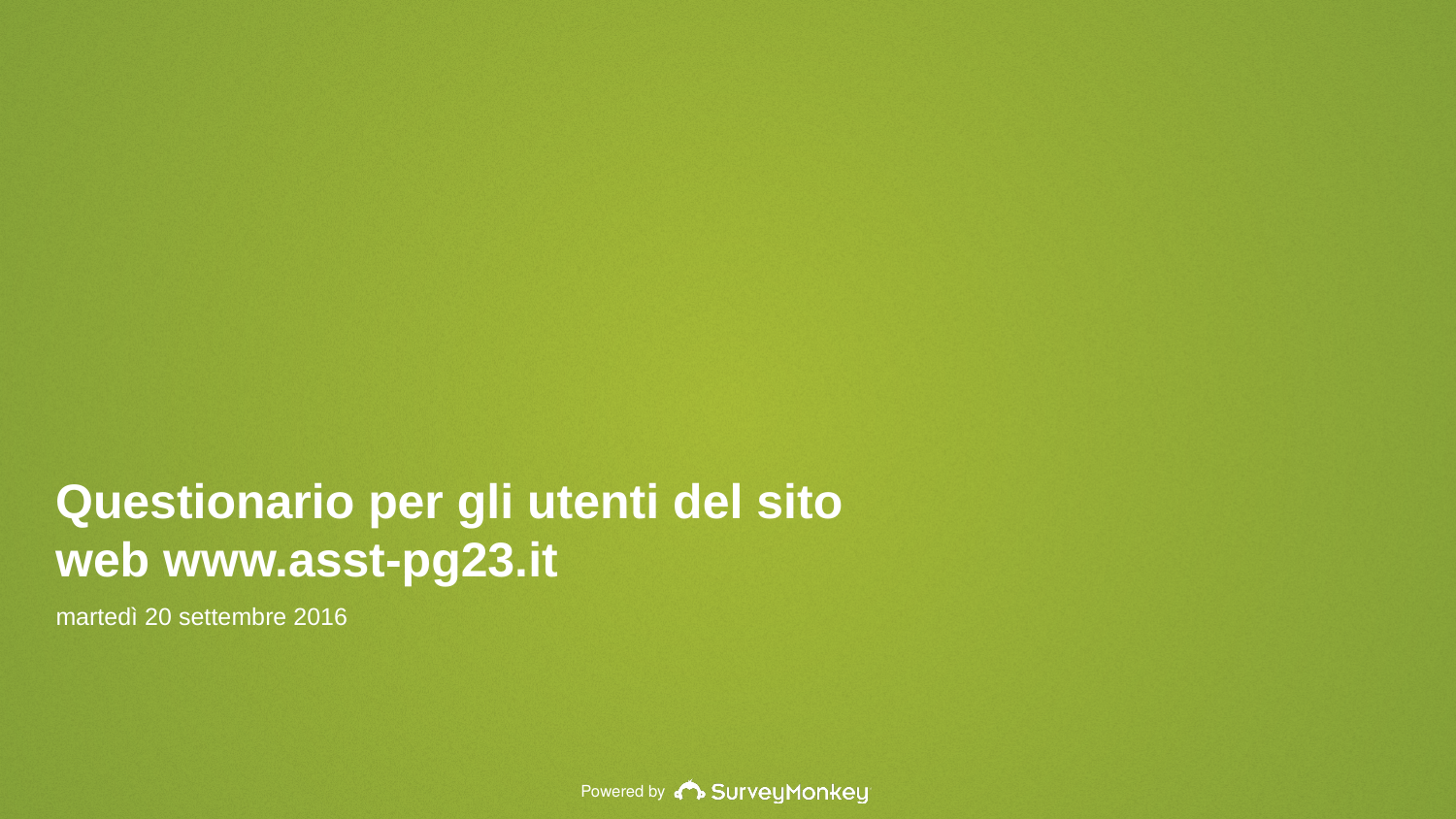

Questionario per gli utenti del sito web www.asst-pg23.it
martedì 20 settembre 2016